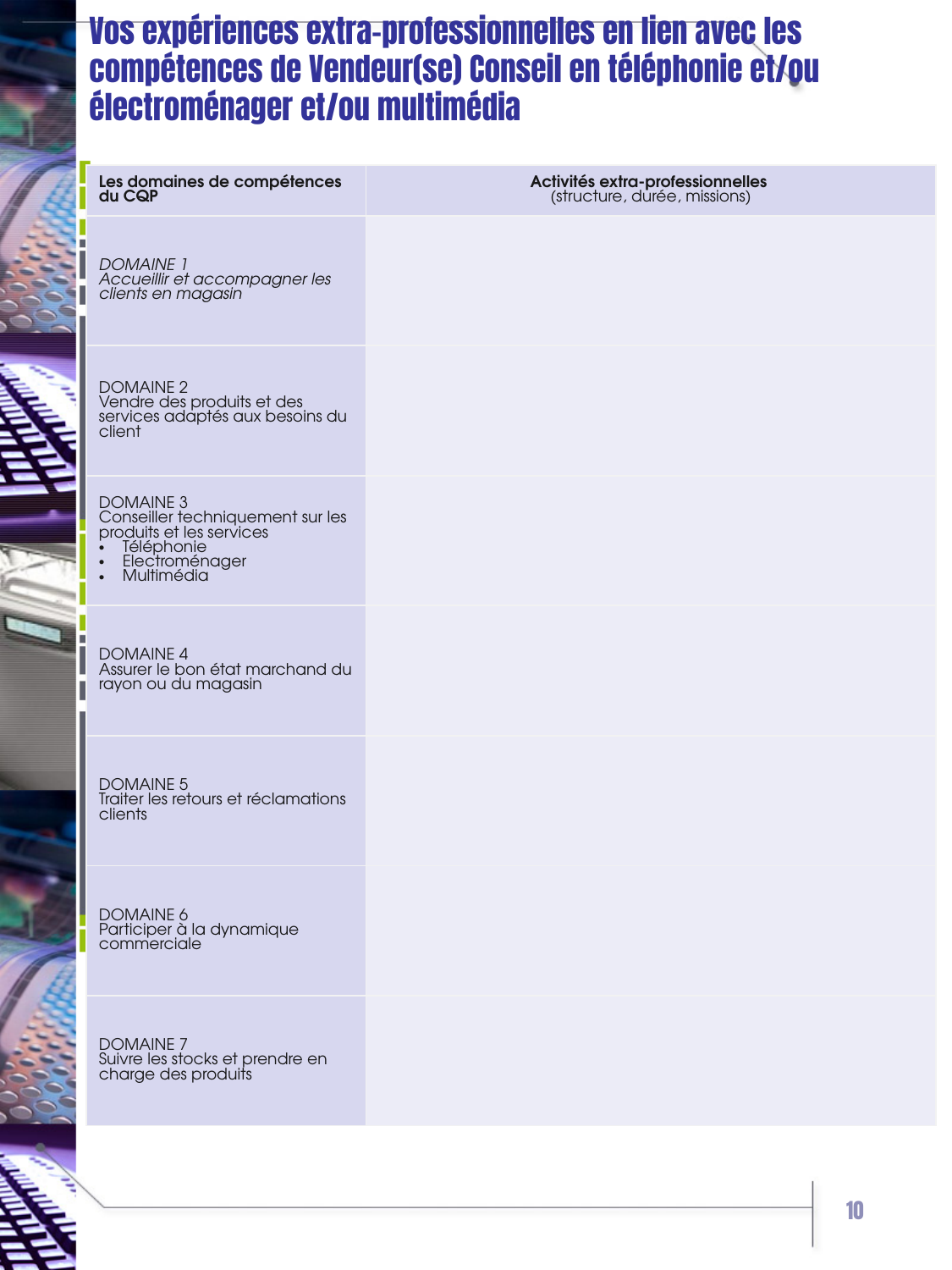

# Vos expériences extra-professionnelles en lien avec les compétences de Vendeur(se) Conseil en téléphonie et/ou électroménager et/ou multimédia
| Les domaines de compétences du CQP | Activités extra-professionnelles (structure, durée, missions) |
| --- | --- |
| DOMAINE 1 Accueillir et accompagner les clients en magasin |  |
| DOMAINE 2 Vendre des produits et des services adaptés aux besoins du client |  |
| DOMAINE 3 Conseiller techniquement sur les produits et les services Téléphonie Electroménager Multimédia |  |
| DOMAINE 4 Assurer le bon état marchand du rayon ou du magasin |  |
| DOMAINE 5 Traiter les retours et réclamations clients |  |
| DOMAINE 6 Participer à la dynamique commerciale |  |
| DOMAINE 7 Suivre les stocks et prendre en charge des produits |  |
10